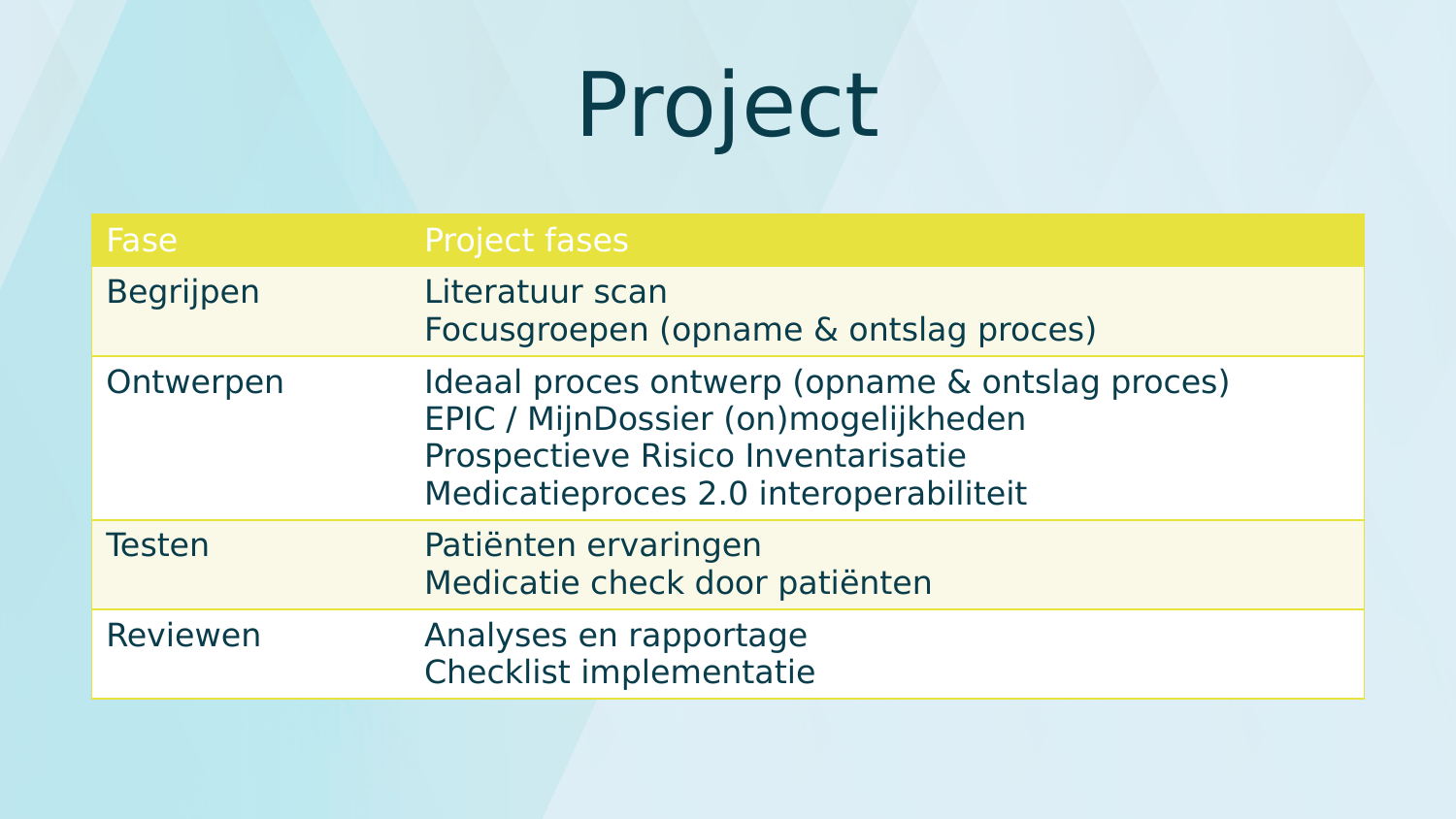

# Project
| Fase | Project fases |
| --- | --- |
| Begrijpen | Literatuur scan Focusgroepen (opname & ontslag proces) |
| Ontwerpen | Ideaal proces ontwerp (opname & ontslag proces) EPIC / MijnDossier (on)mogelijkheden Prospectieve Risico Inventarisatie Medicatieproces 2.0 interoperabiliteit |
| Testen | Patiënten ervaringen Medicatie check door patiënten |
| Reviewen | Analyses en rapportage Checklist implementatie |